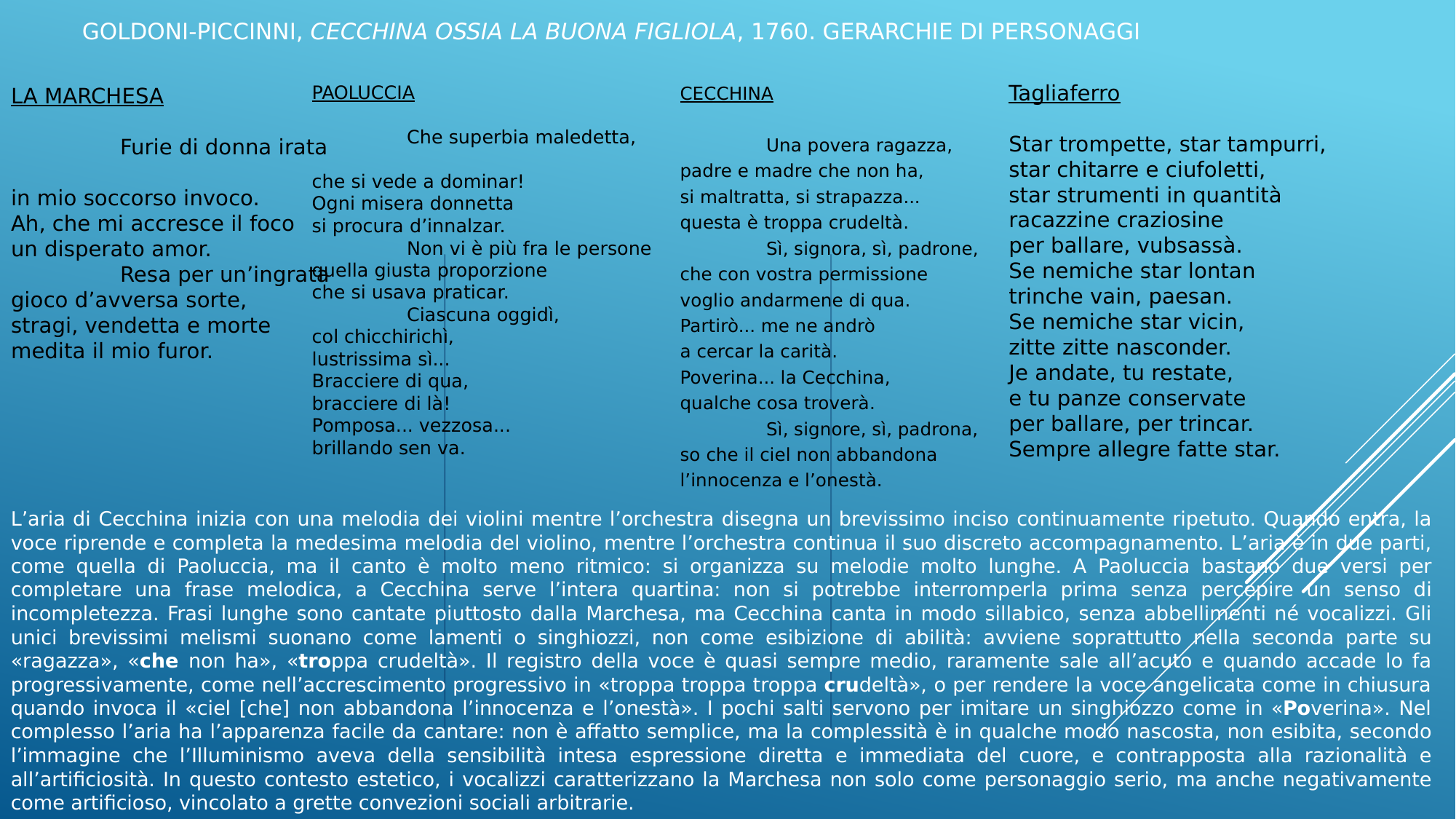

# Goldoni-Piccinni, Cecchina ossia La buona figliola, 1760. Gerarchie di personaggi
Cecchina

	Una povera ragazza,
padre e madre che non ha,
si maltratta, si strapazza...
questa è troppa crudeltà.
	Sì, signora, sì, padrone,
che con vostra permissione
voglio andarmene di qua. 	Partirò... me ne andrò
a cercar la carità.
Poverina... la Cecchina,
qualche cosa troverà.
	Sì, signore, sì, padrona,
so che il ciel non abbandona
l’innocenza e l’onestà.

Tagliaferro

Star trompette, star tampurri,
star chitarre e ciufoletti,
star strumenti in quantità
racazzine craziosine
per ballare, vubsassà.
Se nemiche star lontan
trinche vain, paesan.
Se nemiche star vicin,
zitte zitte nasconder.
Je andate, tu restate,
e tu panze conservate
per ballare, per trincar.
Sempre allegre fatte star.

Paoluccia

	Che superbia maledetta,
che si vede a dominar!
Ogni misera donnetta
si procura d’innalzar.
	Non vi è più fra le persone
quella giusta proporzione
che si usava praticar.
	Ciascuna oggidì,
col chicchirichì,
lustrissima sì...
Bracciere di qua,
bracciere di là!
Pomposa... vezzosa...
brillando sen va.
La marchesa

	Furie di donna irata
in mio soccorso invoco.
Ah, che mi accresce il foco
un disperato amor.
	Resa per un’ingrata
gioco d’avversa sorte,
stragi, vendetta e morte
medita il mio furor.
L’aria di Cecchina inizia con una melodia dei violini mentre l’orchestra disegna un brevissimo inciso continuamente ripetuto. Quando entra, la voce riprende e completa la medesima melodia del violino, mentre l’orchestra continua il suo discreto accompagnamento. L’aria è in due parti, come quella di Paoluccia, ma il canto è molto meno ritmico: si organizza su melodie molto lunghe. A Paoluccia bastano due versi per completare una frase melodica, a Cecchina serve l’intera quartina: non si potrebbe interromperla prima senza percepire un senso di incompletezza. Frasi lunghe sono cantate piuttosto dalla Marchesa, ma Cecchina canta in modo sillabico, senza abbellimenti né vocalizzi. Gli unici brevissimi melismi suonano come lamenti o singhiozzi, non come esibizione di abilità: avviene soprattutto nella seconda parte su «ragazza», «che non ha», «troppa crudeltà». Il registro della voce è quasi sempre medio, raramente sale all’acuto e quando accade lo fa progressivamente, come nell’accrescimento progressivo in «troppa troppa troppa crudeltà», o per rendere la voce angelicata come in chiusura quando invoca il «ciel [che] non abbandona l’innocenza e l’onestà». I pochi salti servono per imitare un singhiozzo come in «Poverina». Nel complesso l’aria ha l’apparenza facile da cantare: non è affatto semplice, ma la complessità è in qualche modo nascosta, non esibita, secondo l’immagine che l’Illuminismo aveva della sensibilità intesa espressione diretta e immediata del cuore, e contrapposta alla razionalità e all’artificiosità. In questo contesto estetico, i vocalizzi caratterizzano la Marchesa non solo come personaggio serio, ma anche negativamente come artificioso, vincolato a grette convezioni sociali arbitrarie.